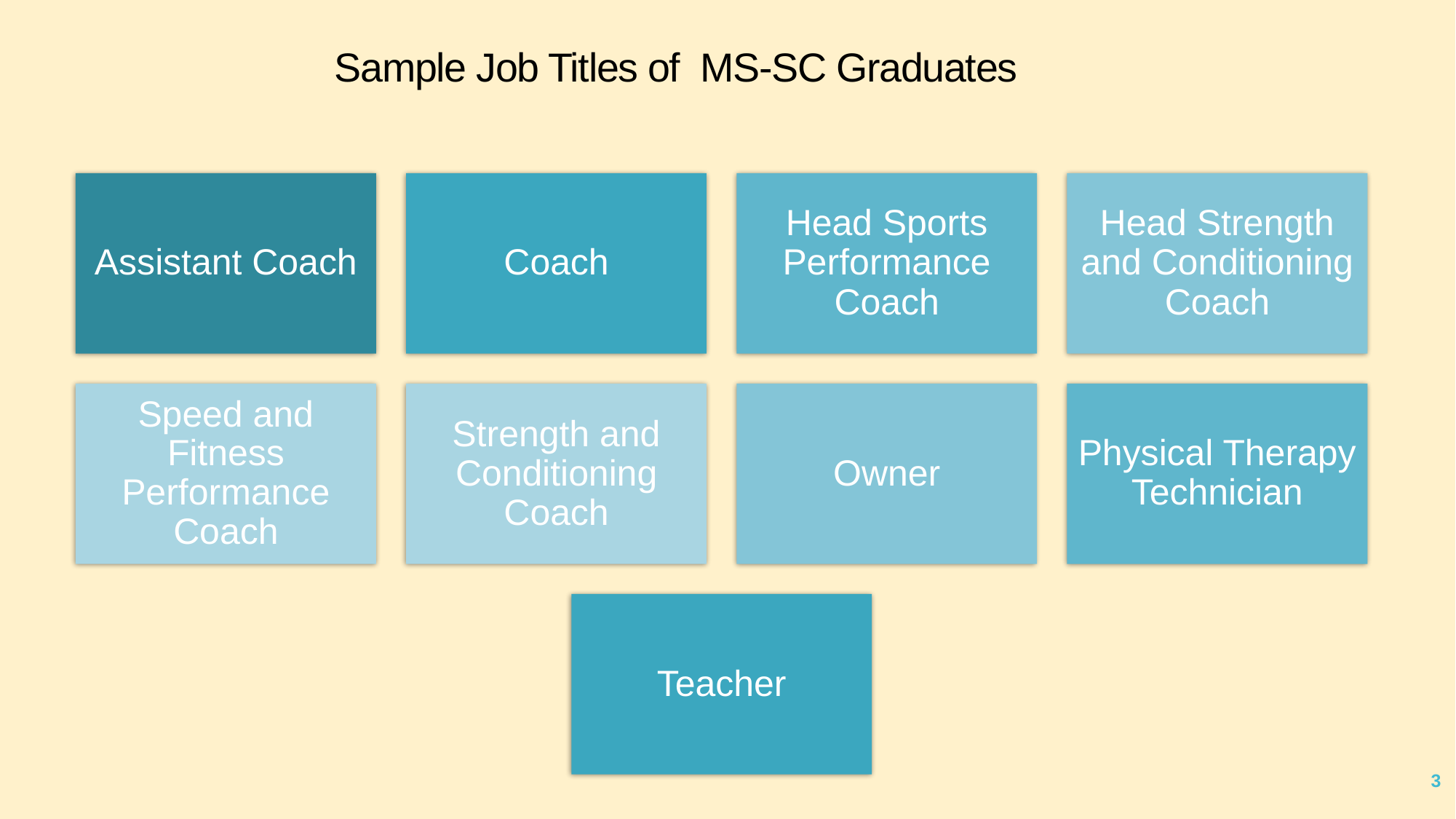

Sample Job Titles of  MS-SC Graduates
Assistant Coach
Coach
Head Sports Performance Coach
Head Strength and Conditioning Coach
Speed and Fitness Performance Coach
Strength and Conditioning Coach
Owner
Physical Therapy Technician
Teacher
3